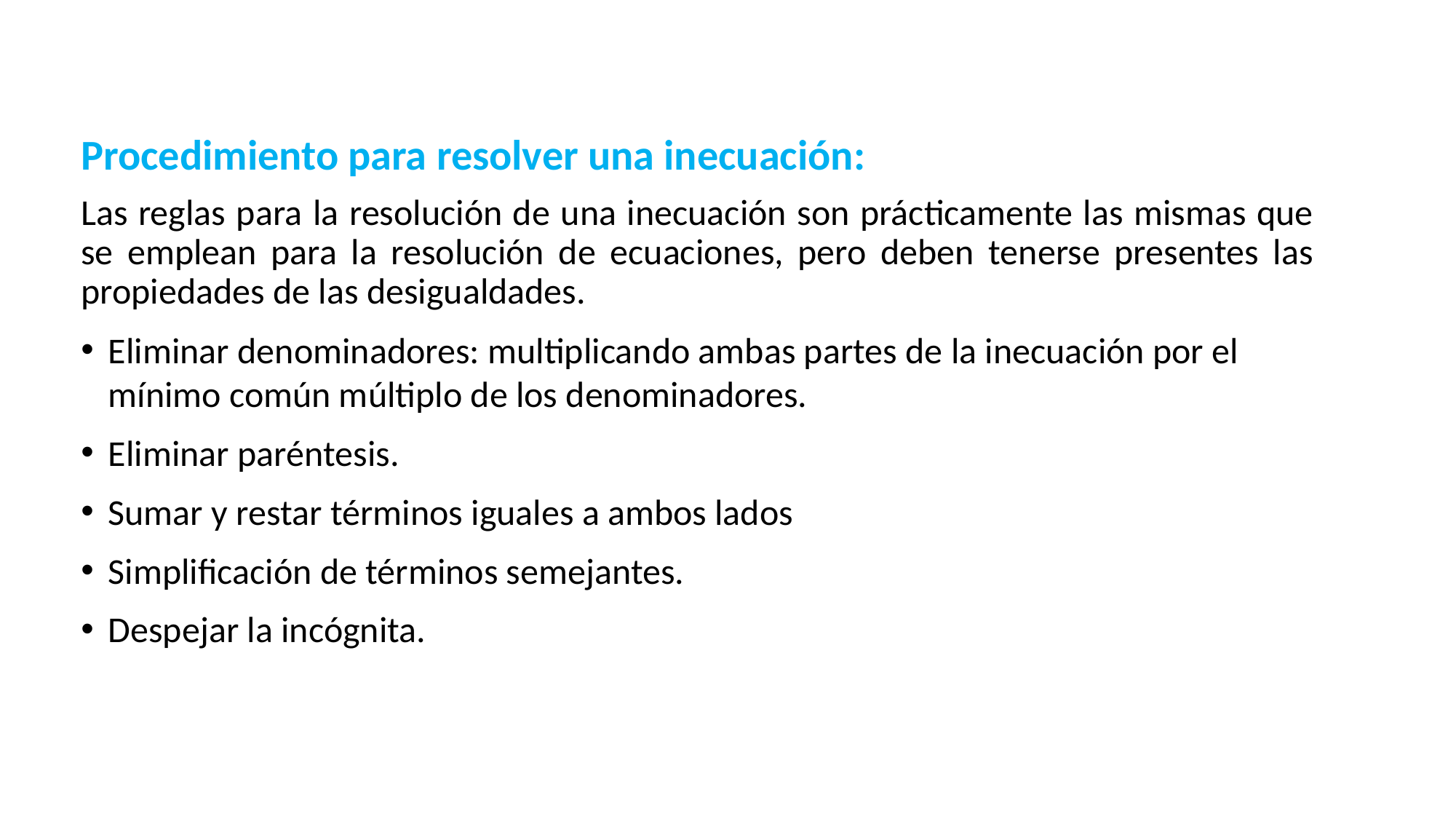

Procedimiento para resolver una inecuación:
Las reglas para la resolución de una inecuación son prácticamente las mismas que se emplean para la resolución de ecuaciones, pero deben tenerse presentes las propiedades de las desigualdades.
Eliminar denominadores: multiplicando ambas partes de la inecuación por el mínimo común múltiplo de los denominadores.
Eliminar paréntesis.
Sumar y restar términos iguales a ambos lados
Simplificación de términos semejantes.
Despejar la incógnita.